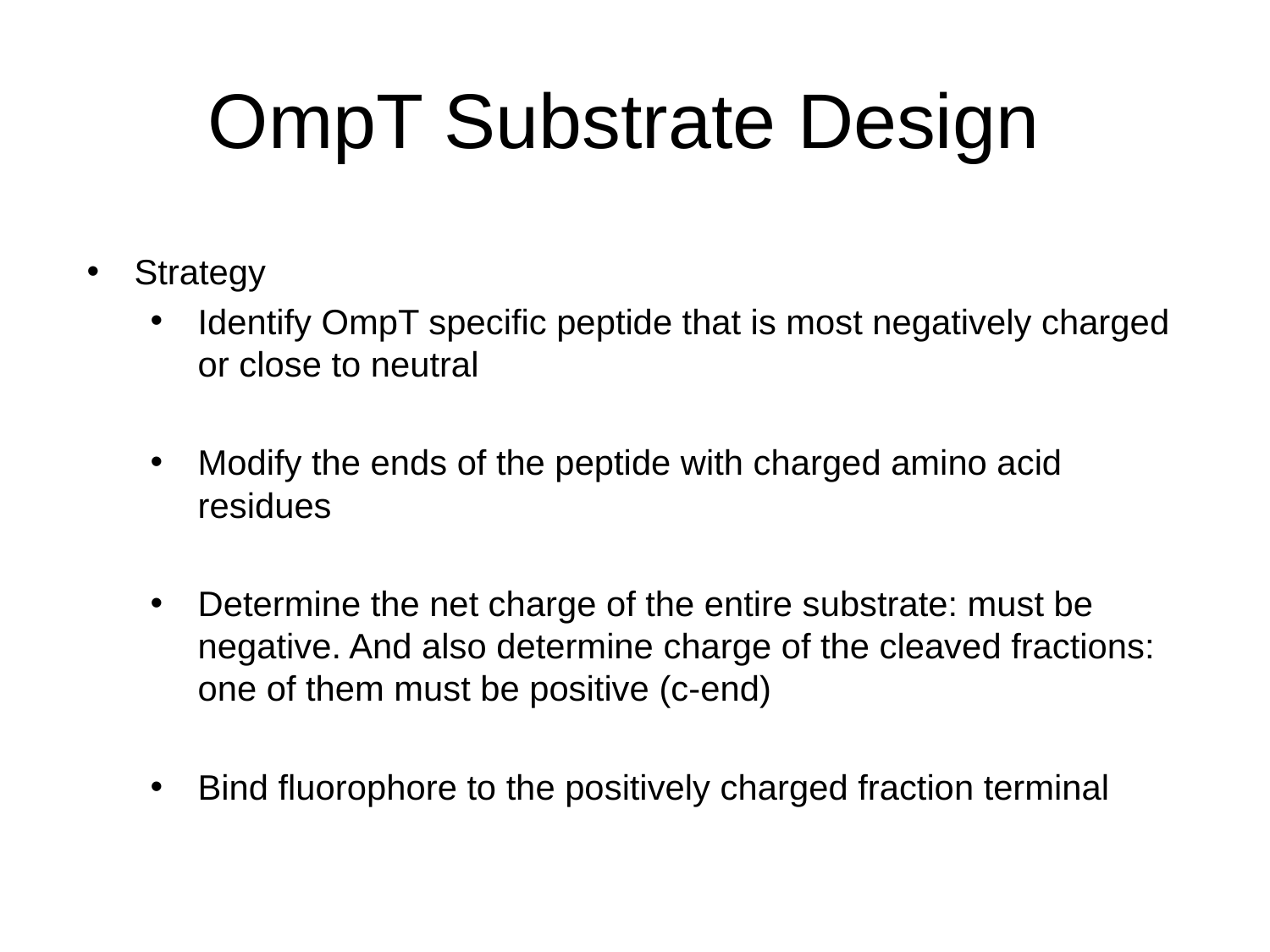

# OmpT Substrate Design
Strategy
Identify OmpT specific peptide that is most negatively charged or close to neutral

Modify the ends of the peptide with charged amino acid residues

Determine the net charge of the entire substrate: must be negative. And also determine charge of the cleaved fractions: one of them must be positive (c-end)

Bind fluorophore to the positively charged fraction terminal